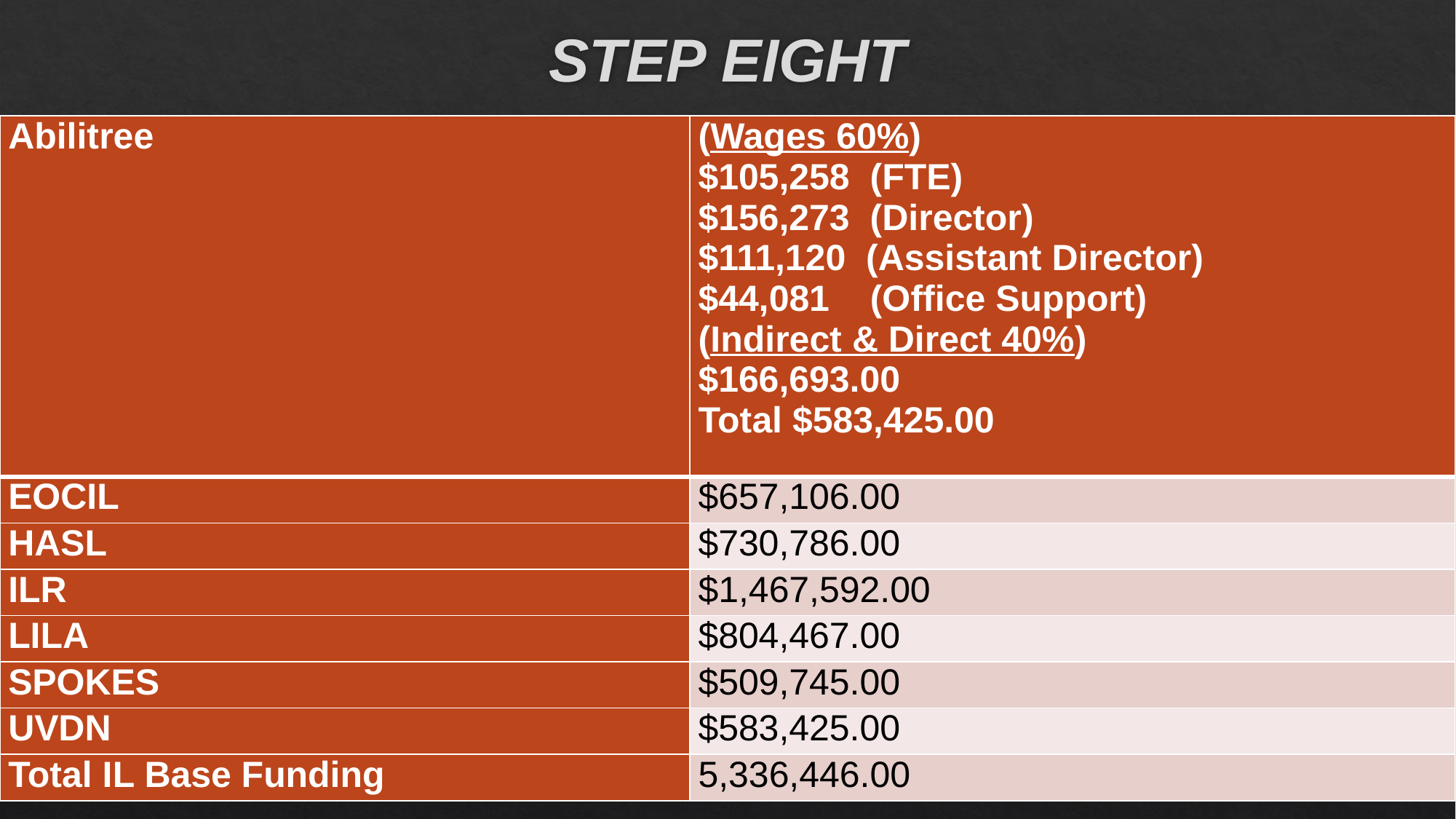

# STEP EIGHT
| Abilitree | (Wages 60%) $105,258  (FTE)            $156,273  (Director) $111,120  (Assistant Director) $44,081    (Office Support) (Indirect & Direct 40%) $166,693.00            Total $583,425.00 |
| --- | --- |
| EOCIL | $657,106.00 |
| HASL | $730,786.00 |
| ILR | $1,467,592.00 |
| LILA | $804,467.00 |
| SPOKES | $509,745.00 |
| UVDN | $583,425.00 |
| Total IL Base Funding | 5,336,446.00 |